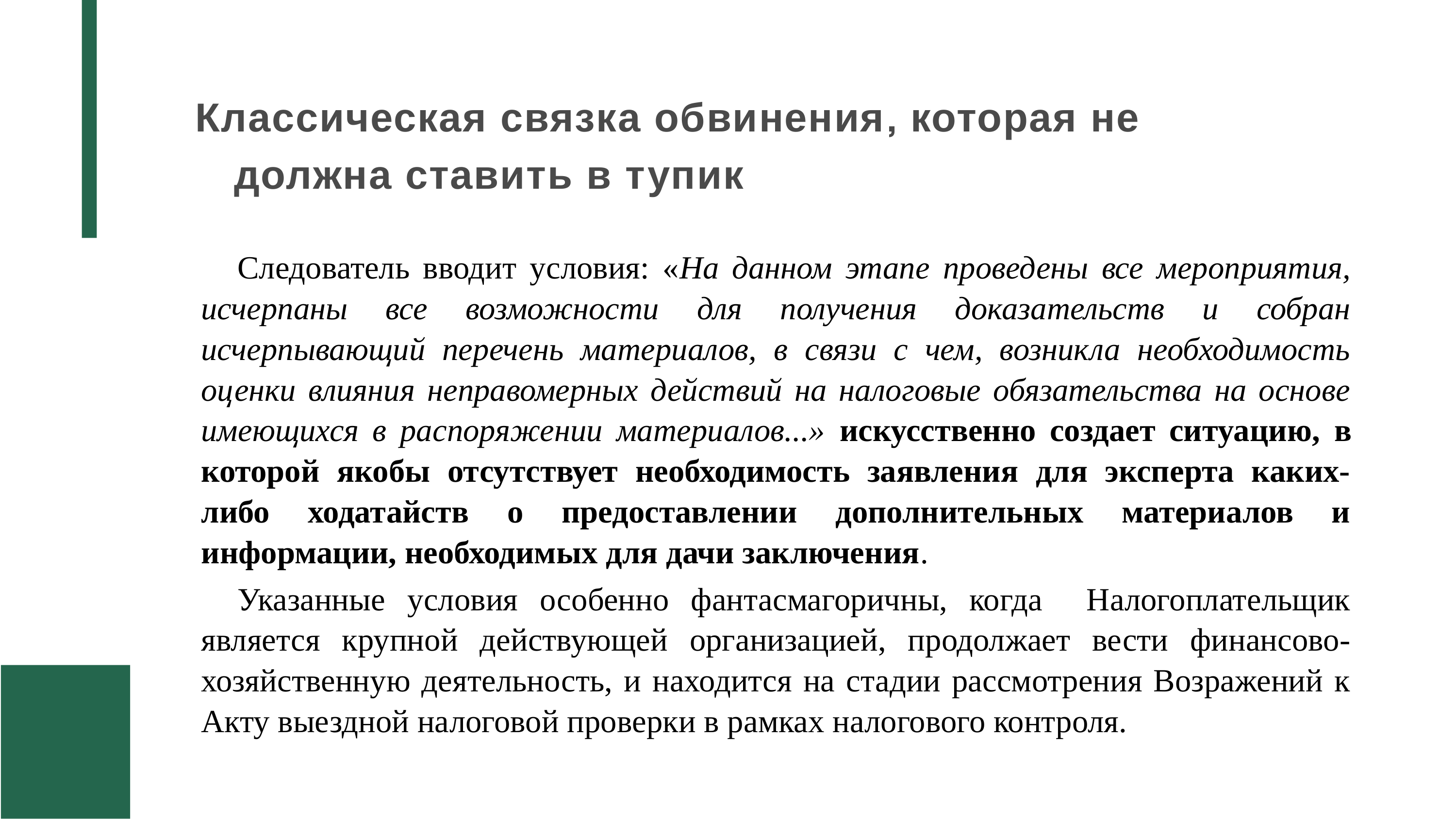

# Классическая связка обвинения, которая не должна ставить в тупик
Следователь вводит условия: «На данном этапе проведены все мероприятия, исчерпаны все возможности для получения доказательств и собран исчерпывающий перечень материалов, в связи с чем, возникла необходимость оценки влияния неправомерных действий на налоговые обязательства на основе имеющихся в распоряжении материалов...» искусственно создает ситуацию, в которой якобы отсутствует необходимость заявления для эксперта каких-либо ходатайств о предоставлении дополнительных материалов и информации, необходимых для дачи заключения.
Указанные условия особенно фантасмагоричны, когда  Налогоплательщик является крупной действующей организацией, продолжает вести финансово-хозяйственную деятельность, и находится на стадии рассмотрения Возражений к Акту выездной налоговой проверки в рамках налогового контроля.